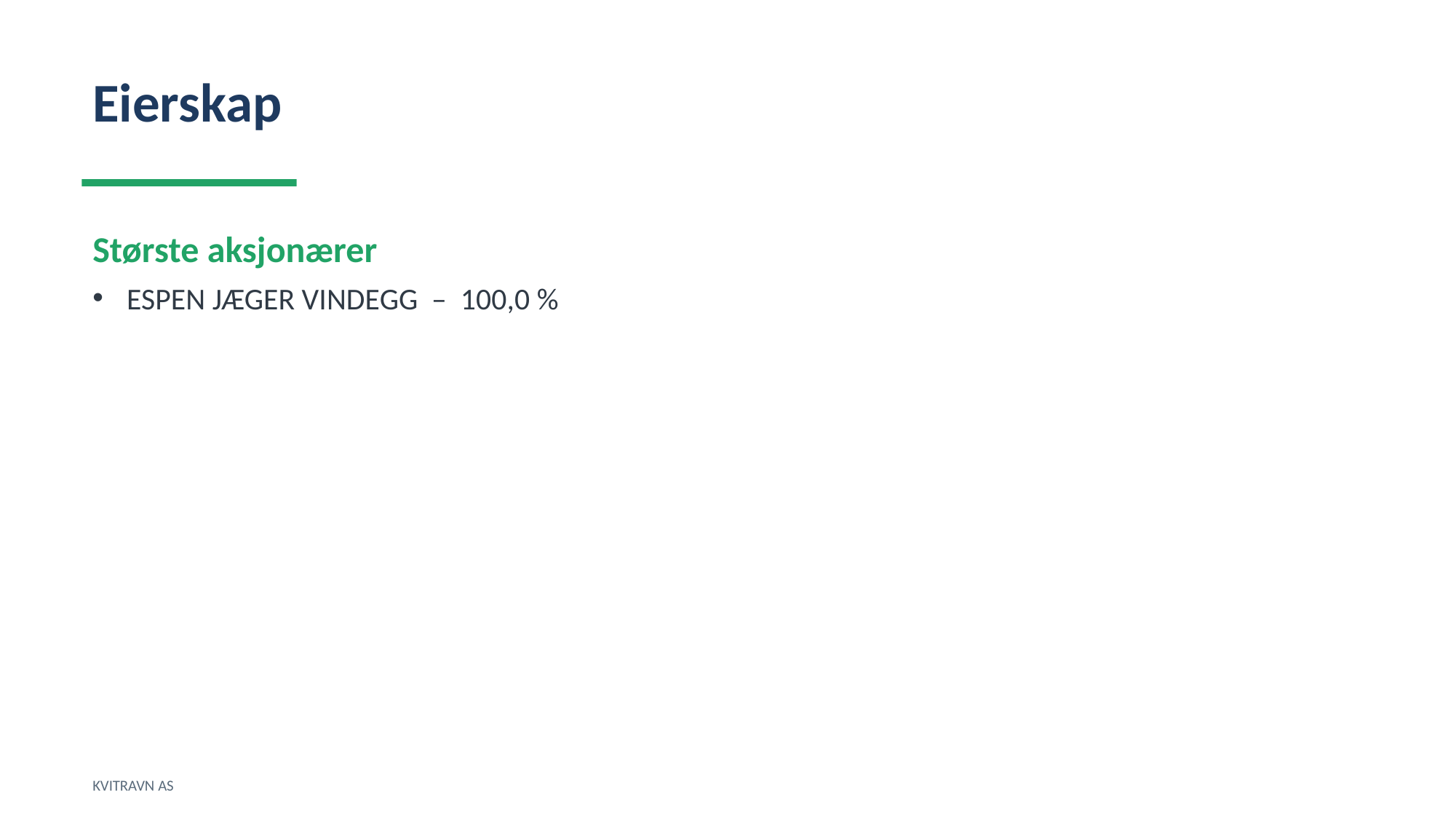

Eierskap

Største aksjonærer
ESPEN JÆGER VINDEGG  –  100,0 %
KVITRAVN AS